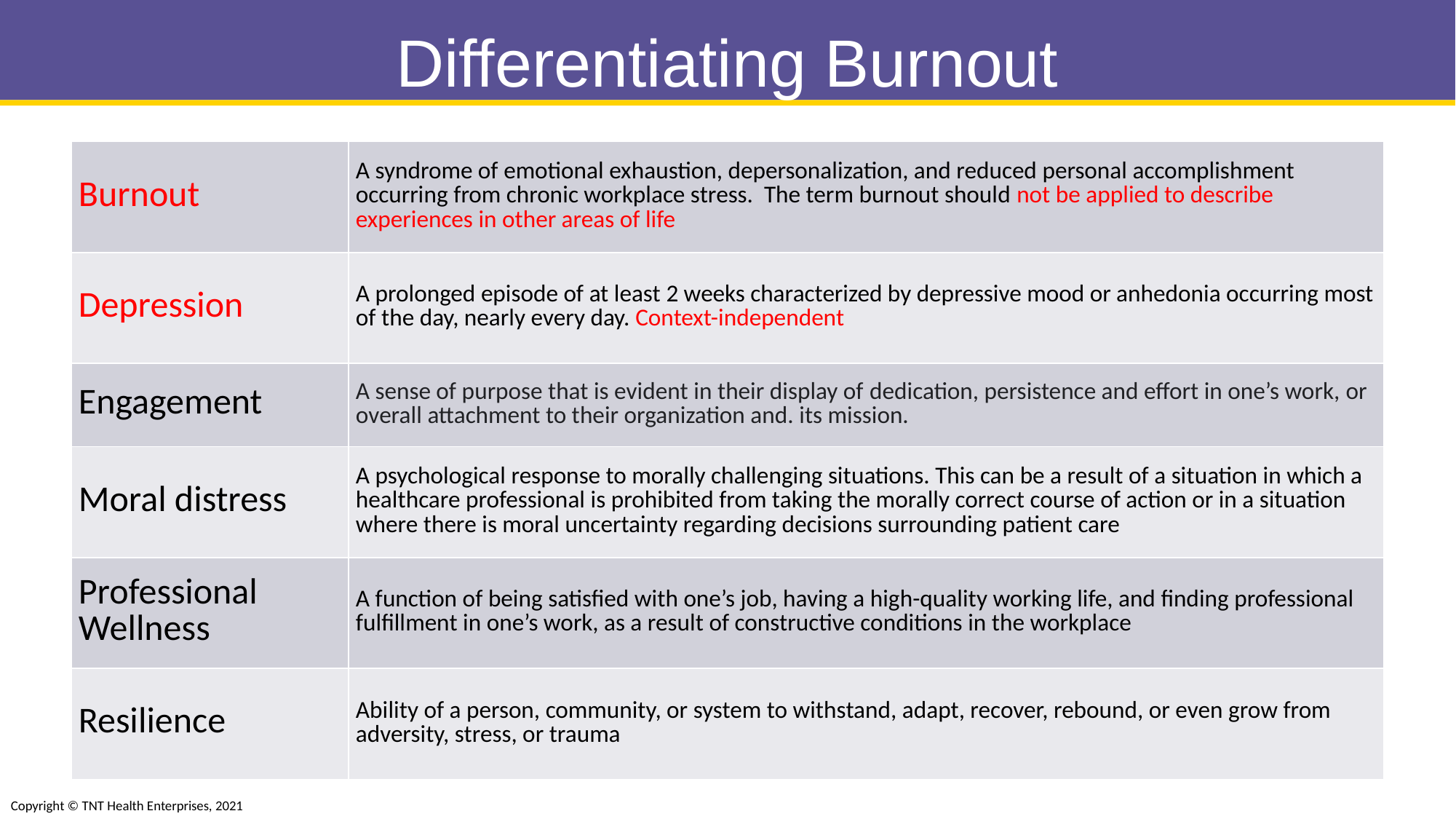

# Differentiating Burnout
| Burnout | A syndrome of emotional exhaustion, depersonalization, and reduced personal accomplishment occurring from chronic workplace stress. The term burnout should not be applied to describe experiences in other areas of life |
| --- | --- |
| Depression | A prolonged episode of at least 2 weeks characterized by depressive mood or anhedonia occurring most of the day, nearly every day. Context-independent |
| Engagement | A sense of purpose that is evident in their display of dedication, persistence and effort in one’s work, or overall attachment to their organization and. its mission. |
| Moral distress | A psychological response to morally challenging situations. This can be a result of a situation in which a healthcare professional is prohibited from taking the morally correct course of action or in a situation where there is moral uncertainty regarding decisions surrounding patient care |
| Professional Wellness | A function of being satisfied with one’s job, having a high-quality working life, and finding professional fulfillment in one’s work, as a result of constructive conditions in the workplace |
| Resilience | Ability of a person, community, or system to withstand, adapt, recover, rebound, or even grow from adversity, stress, or trauma |
Copyright © TNT Health Enterprises, 2021